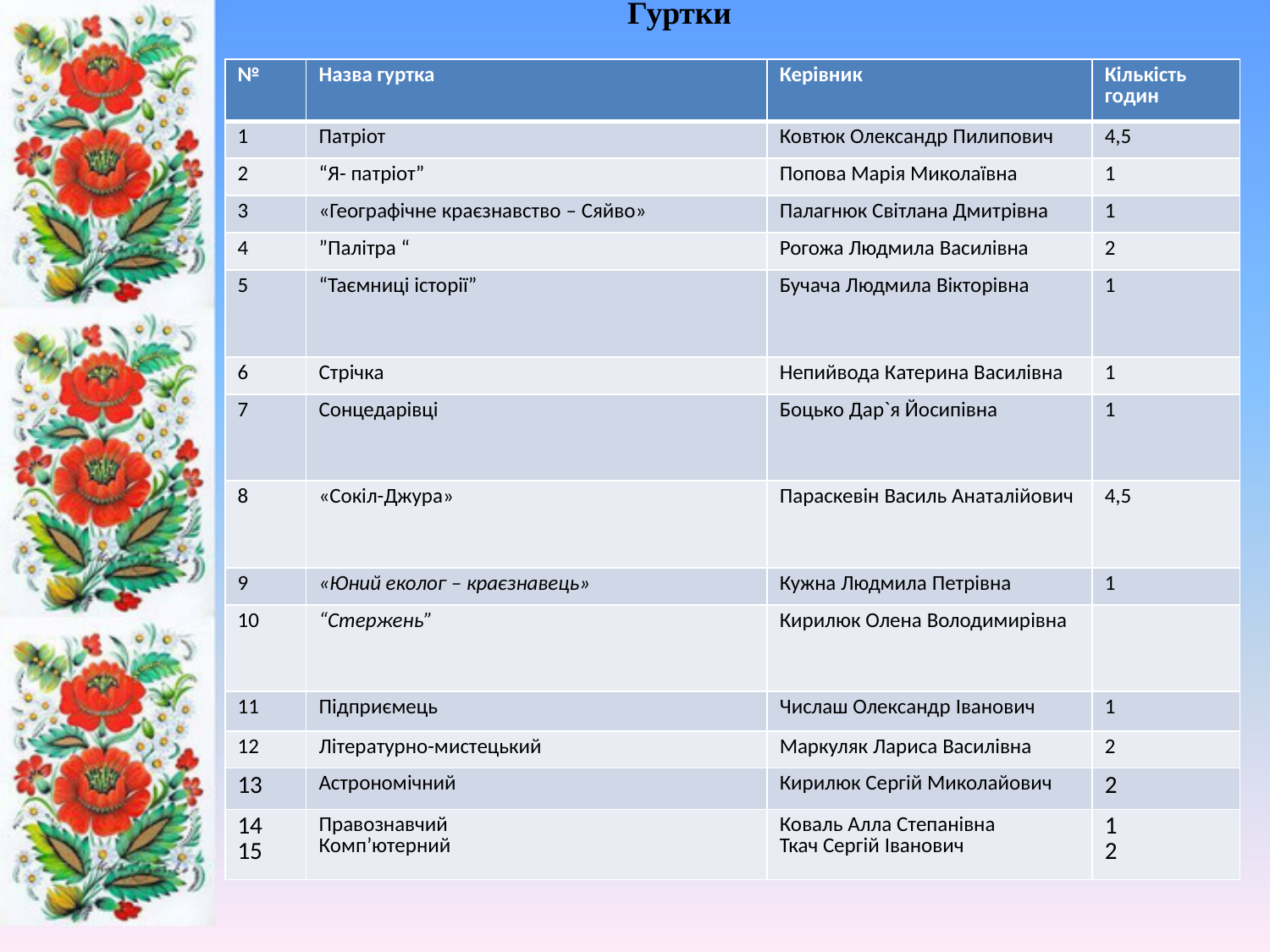

Гуртки
| № | Назва гуртка | Керівник | Кількість годин |
| --- | --- | --- | --- |
| 1 | Патріот | Ковтюк Олександр Пилипович | 4,5 |
| 2 | “Я- патріот” | Попова Марія Миколаївна | 1 |
| 3 | «Географічне краєзнавство – Сяйво» | Палагнюк Світлана Дмитрівна | 1 |
| 4 | ”Палітра “ | Рогожа Людмила Василівна | 2 |
| 5 | “Таємниці історії” | Бучача Людмила Вікторівна | 1 |
| 6 | Стрічка | Непийвода Катерина Василівна | 1 |
| 7 | Сонцедарівці | Боцько Дар`я Йосипівна | 1 |
| 8 | «Сокіл-Джура» | Параскевін Василь Анаталійович | 4,5 |
| 9 | «Юний еколог – краєзнавець» | Кужна Людмила Петрівна | 1 |
| 10 | “Стержень” | Кирилюк Олена Володимирівна |  |
| 11 | Підприємець | Числаш Олександр Іванович | 1 |
| 12 | Літературно-мистецький | Маркуляк Лариса Василівна | 2 |
| 13 | Астрономічний | Кирилюк Сергій Миколайович | 2 |
| 14 15 | Правознавчий Комп’ютерний | Коваль Алла Степанівна Ткач Сергій Іванович | 1 2 |